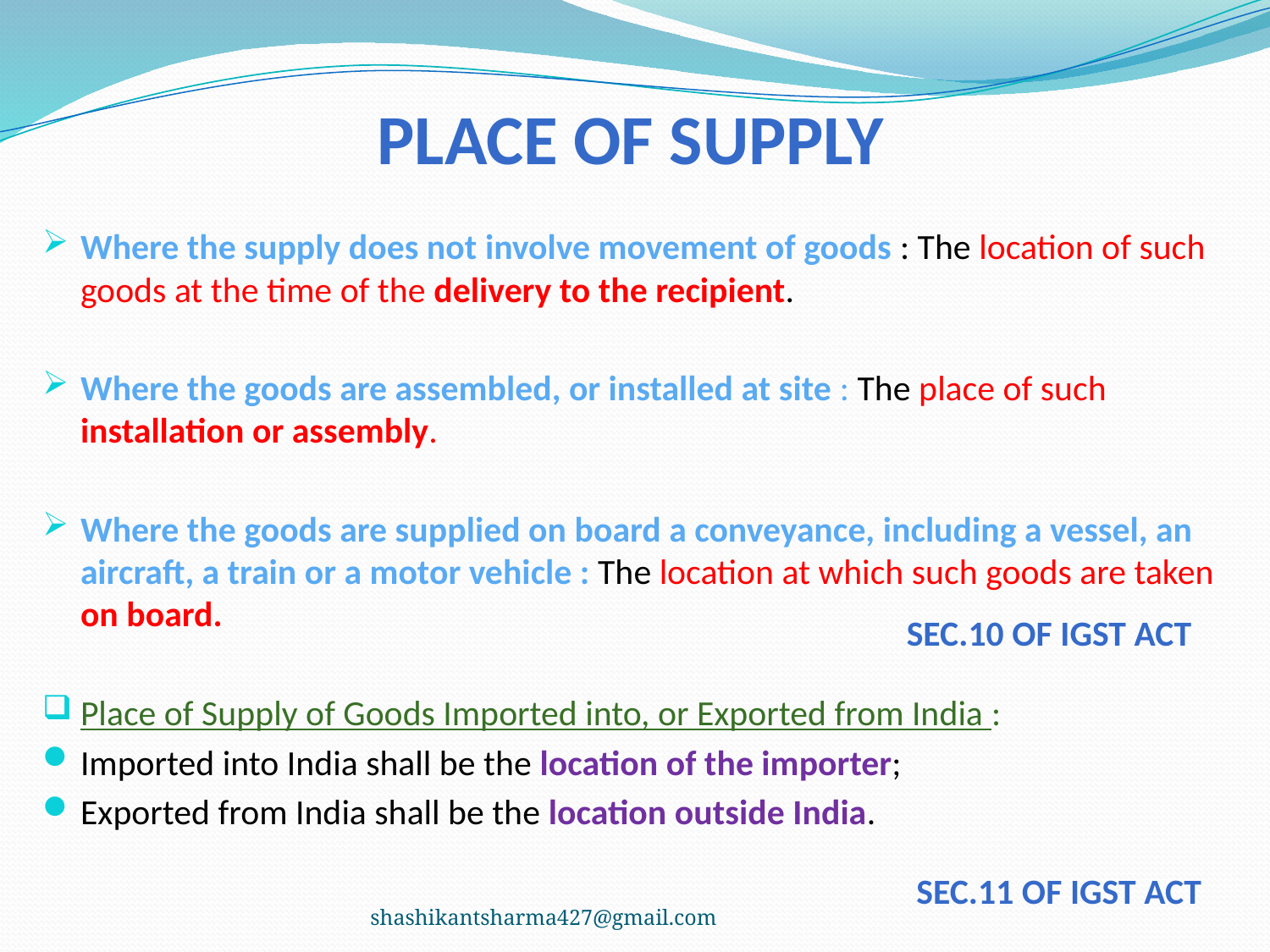

# Place of Supply
Where the supply does not involve movement of goods : The location of such goods at the time of the delivery to the recipient.

Where the goods are assembled, or installed at site : The place of such installation or assembly.

Where the goods are supplied on board a conveyance, including a vessel, an aircraft, a train or a motor vehicle : The location at which such goods are taken on board.

Place of Supply of Goods Imported into, or Exported from India :
Imported into India shall be the location of the importer;
Exported from India shall be the location outside India.
SeC.10 OF igst aCT
SeC.11 OF igst aCT
shashikantsharma427@gmail.com